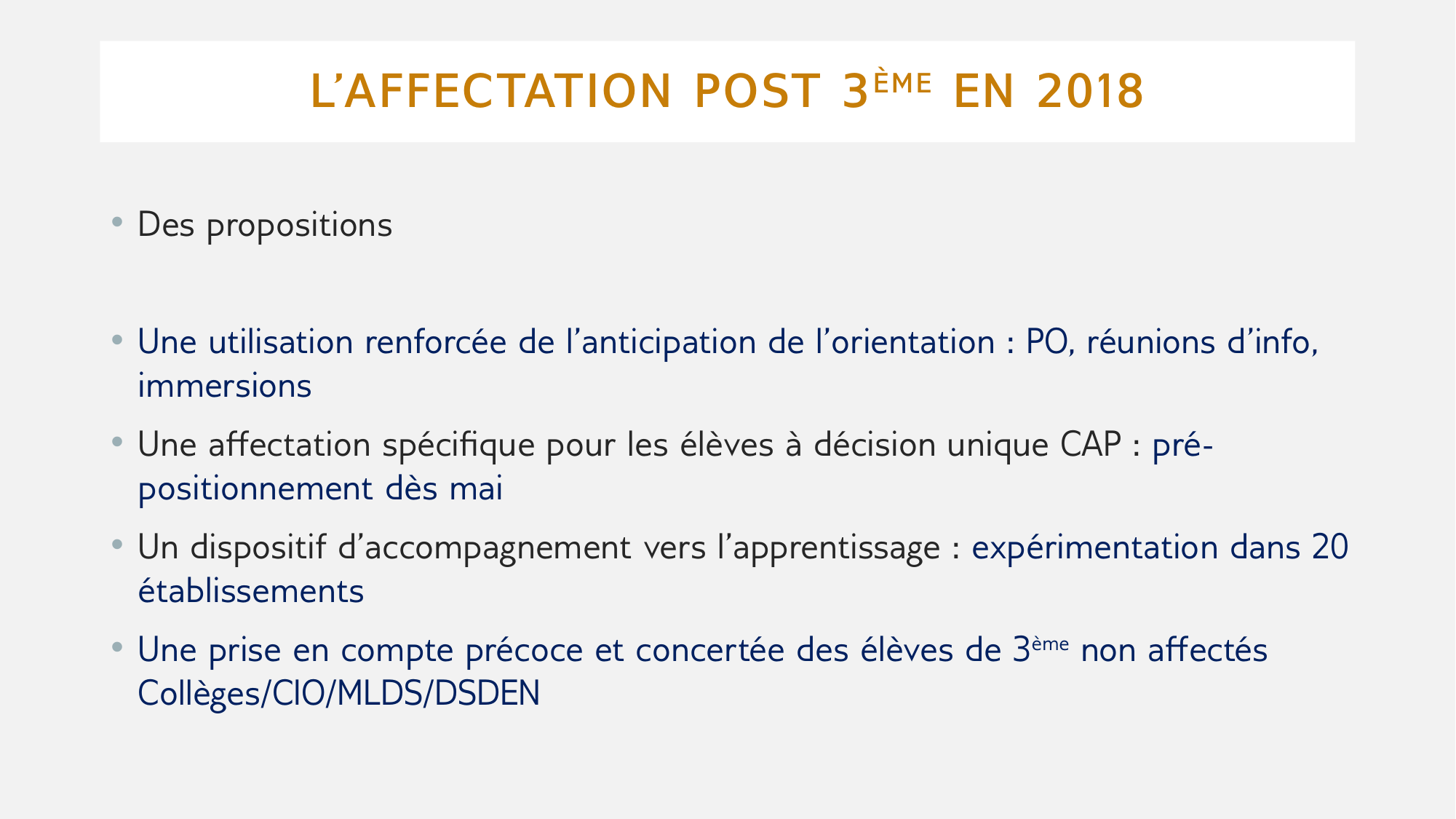

# L’affectation post 3ème en 2018
Des propositions

Une utilisation renforcée de l’anticipation de l’orientation : PO, réunions d’info, immersions
Une affectation spécifique pour les élèves à décision unique CAP : pré-positionnement dès mai
Un dispositif d’accompagnement vers l’apprentissage : expérimentation dans 20 établissements
Une prise en compte précoce et concertée des élèves de 3ème non affectés Collèges/CIO/MLDS/DSDEN